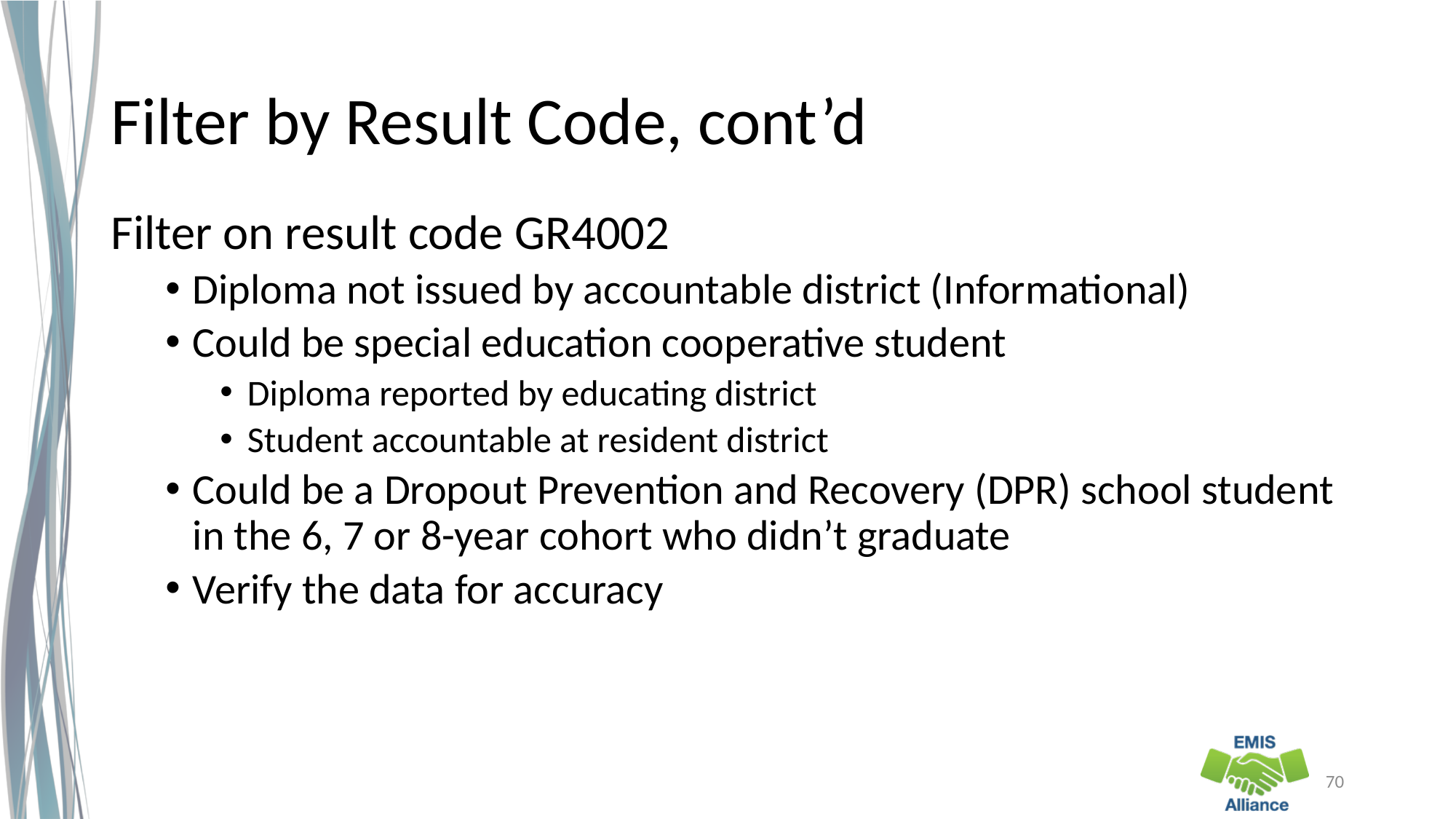

# Filter by Result Code, cont’d
Filter on result code GR4002
Diploma not issued by accountable district (Informational)
Could be special education cooperative student
Diploma reported by educating district
Student accountable at resident district
Could be a Dropout Prevention and Recovery (DPR) school student in the 6, 7 or 8-year cohort who didn’t graduate
Verify the data for accuracy
70